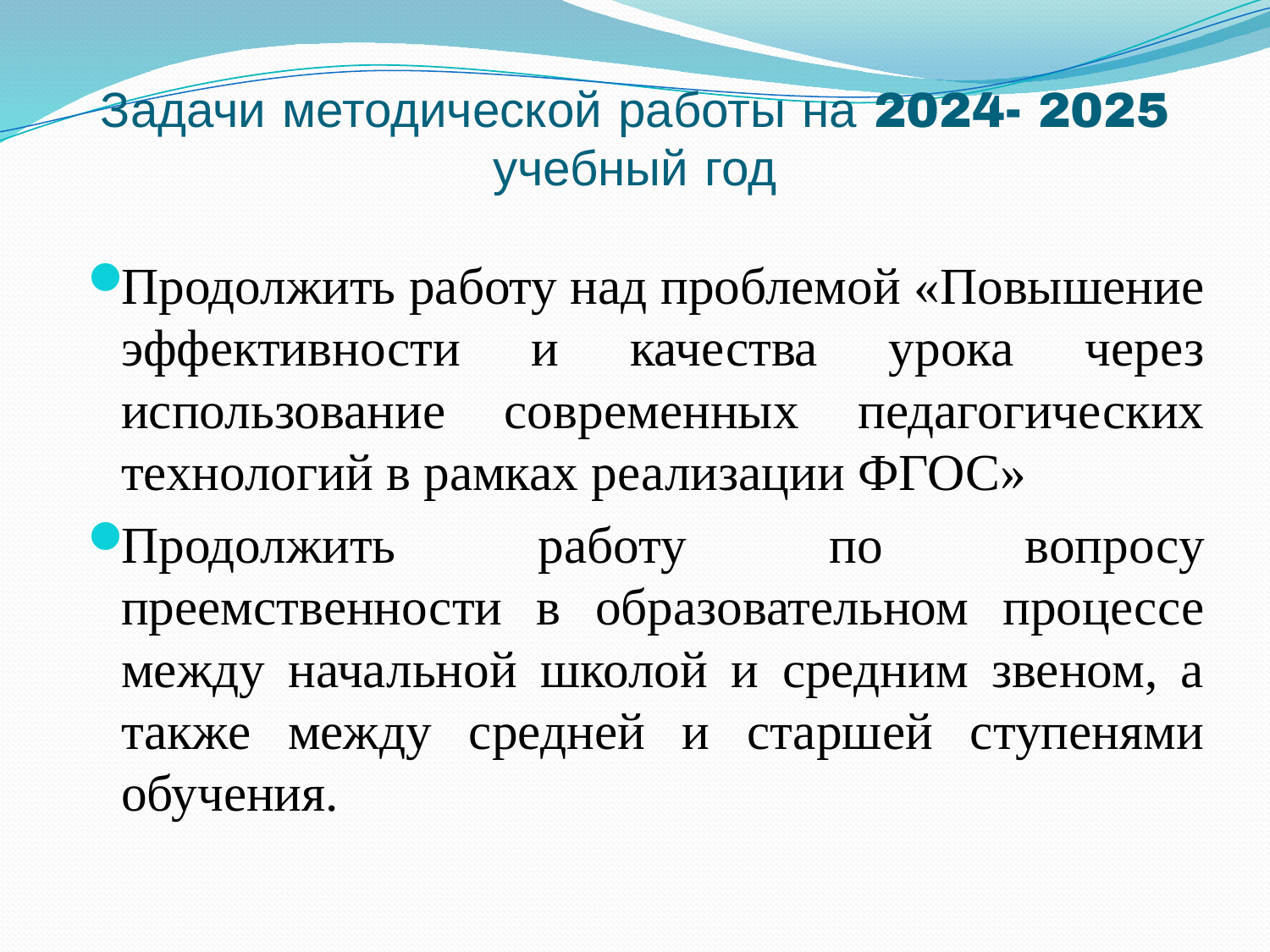

# Задачи методической работы на 2024- 2025 учебный год
Продолжить работу над проблемой «Повышение эффективности и качества урока через использование современных педагогических технологий в рамках реализации ФГОС»
Продолжить работу по вопросу преемственности в образовательном процессе между начальной школой и средним звеном, а также между средней и старшей ступенями обучения.